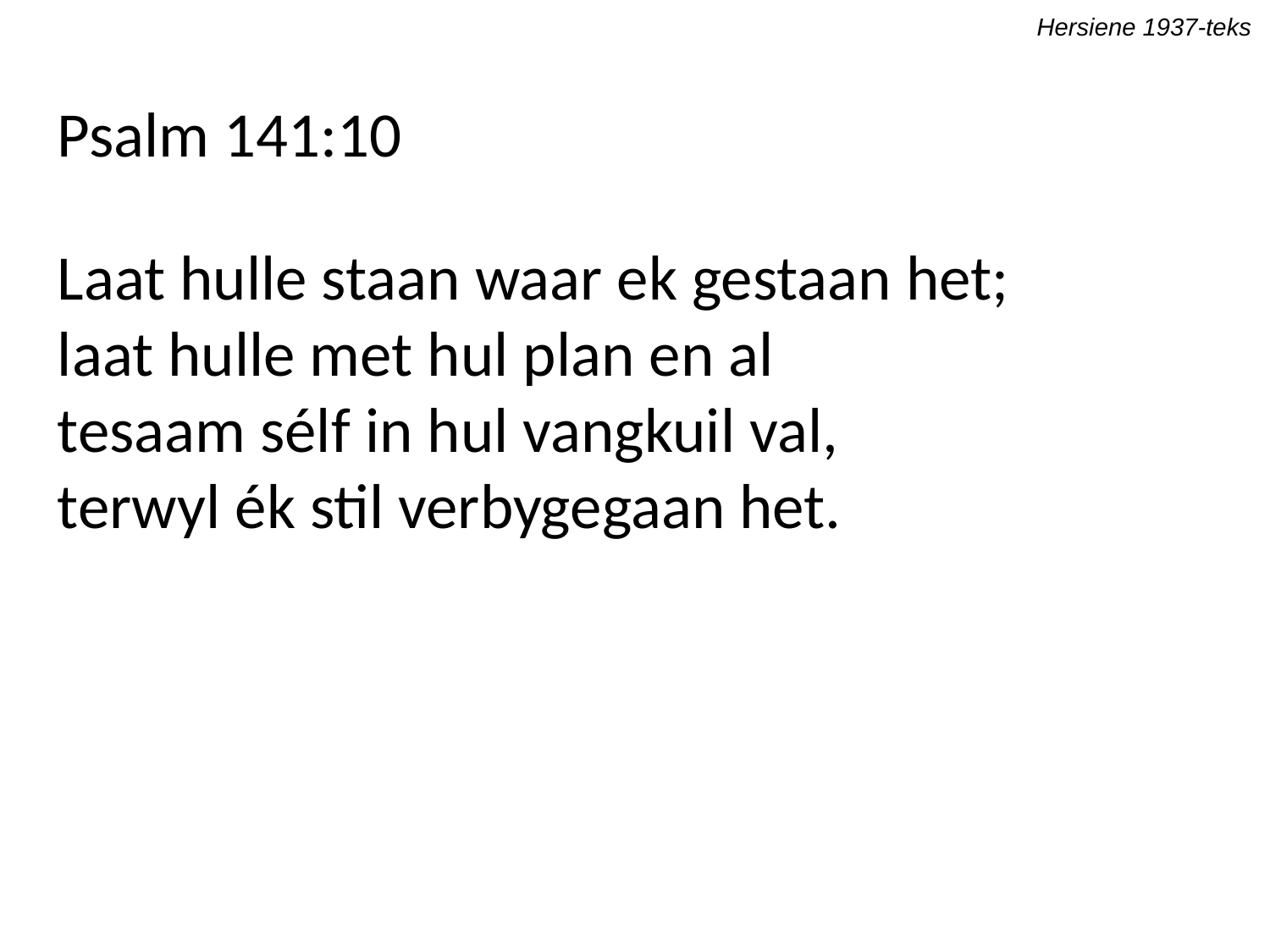

Hersiene 1937-teks
Psalm 141:10

Laat hulle staan waar ek gestaan het;
laat hulle met hul plan en al
tesaam sélf in hul vangkuil val,
terwyl ék stil verbygegaan het.